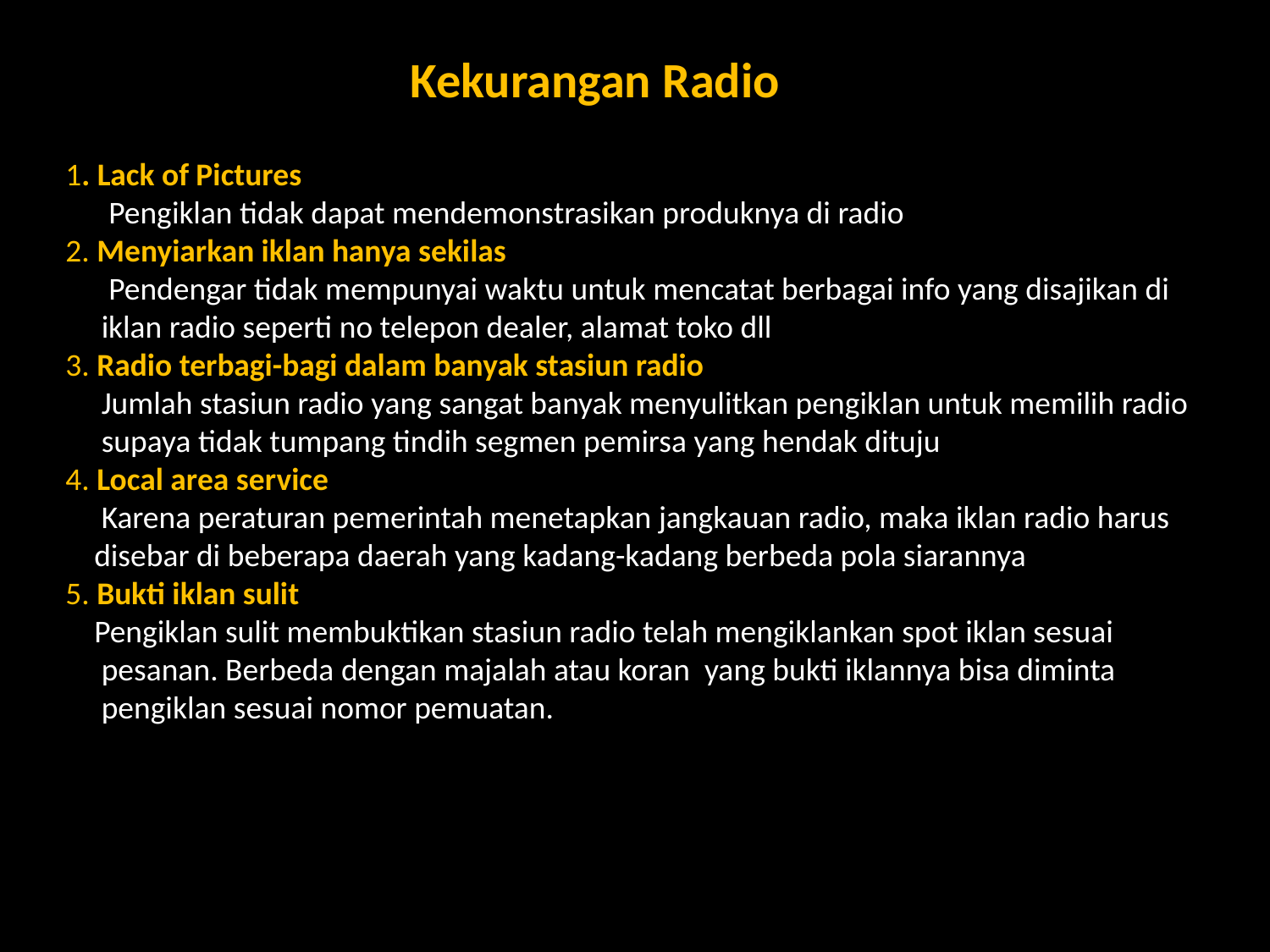

Kekurangan Radio
1. Lack of Pictures
      Pengiklan tidak dapat mendemonstrasikan produknya di radio
2. Menyiarkan iklan hanya sekilas
      Pendengar tidak mempunyai waktu untuk mencatat berbagai info yang disajikan di
     iklan radio seperti no telepon dealer, alamat toko dll
3. Radio terbagi-bagi dalam banyak stasiun radio
     Jumlah stasiun radio yang sangat banyak menyulitkan pengiklan untuk memilih radio
     supaya tidak tumpang tindih segmen pemirsa yang hendak dituju
4. Local area service
     Karena peraturan pemerintah menetapkan jangkauan radio, maka iklan radio harus
    disebar di beberapa daerah yang kadang-kadang berbeda pola siarannya
5. Bukti iklan sulit
    Pengiklan sulit membuktikan stasiun radio telah mengiklankan spot iklan sesuai
     pesanan. Berbeda dengan majalah atau koran  yang bukti iklannya bisa diminta
     pengiklan sesuai nomor pemuatan.